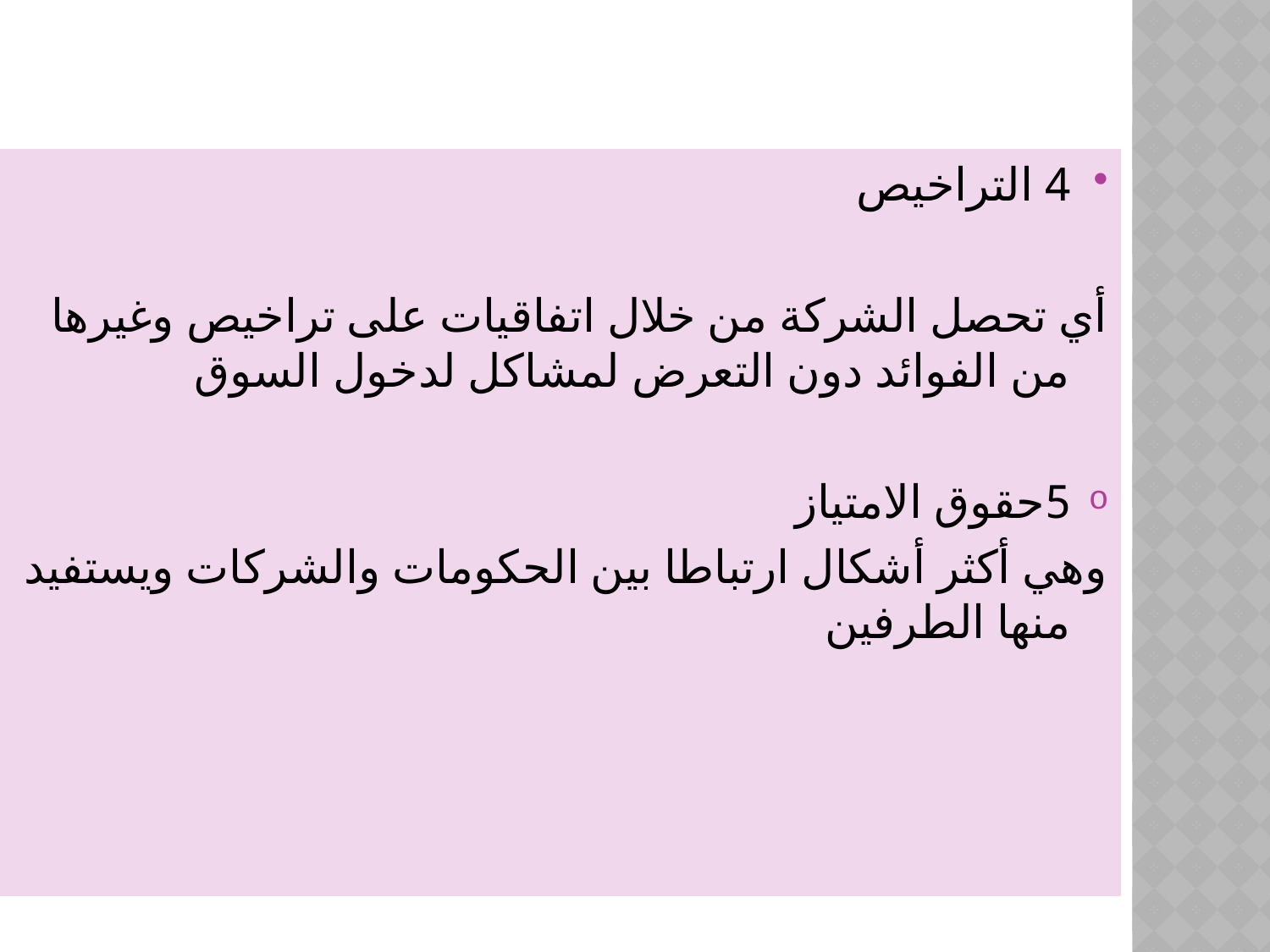

#
4 التراخيص

أي تحصل الشركة من خلال اتفاقيات على تراخيص وغيرها من الفوائد دون التعرض لمشاكل لدخول السوق

5حقوق الامتياز
وهي أكثر أشكال ارتباطا بين الحكومات والشركات ويستفيد منها الطرفين